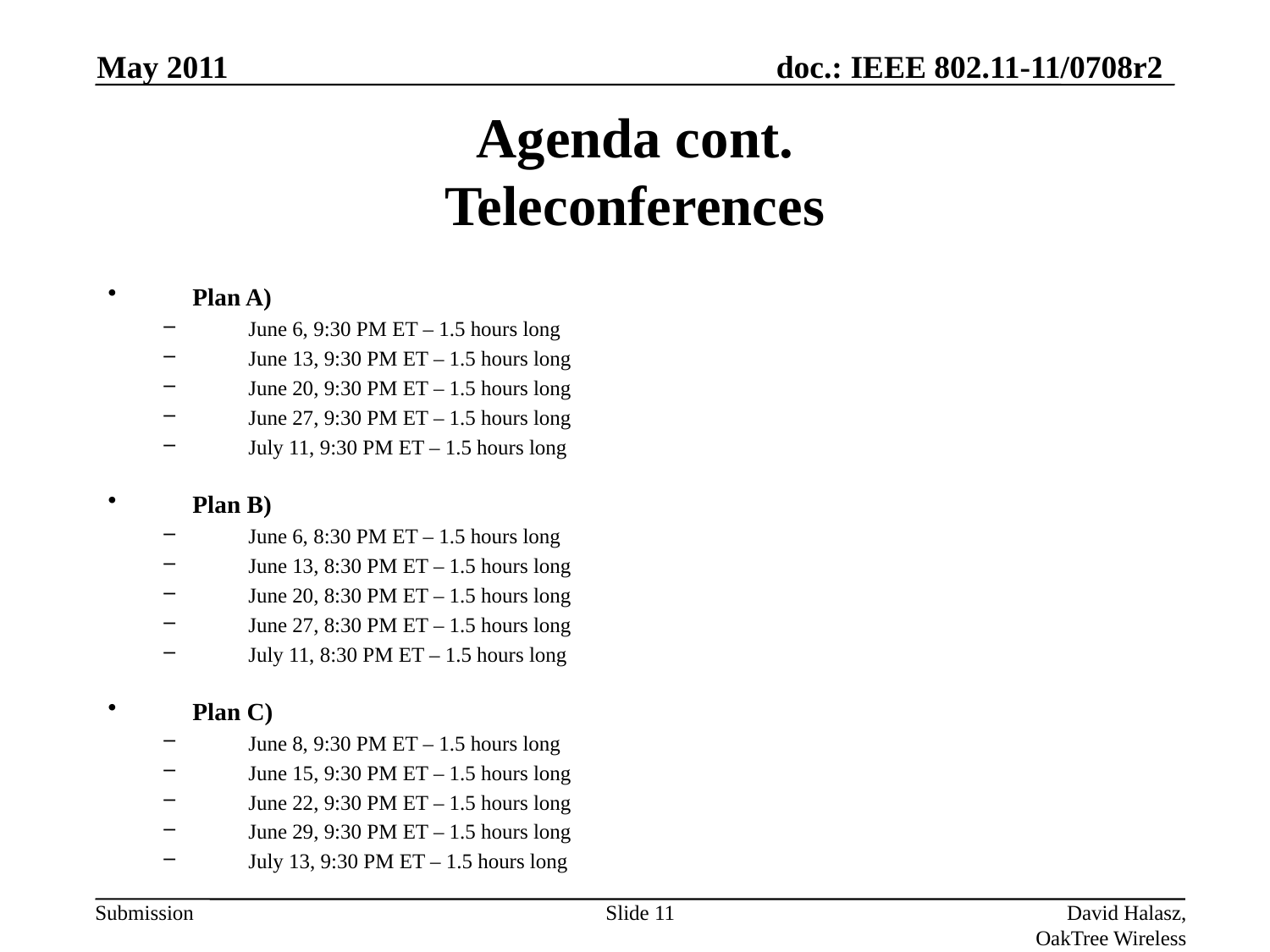

May 2011
# Agenda cont. Teleconferences
Plan A)
June 6, 9:30 PM ET – 1.5 hours long
June 13, 9:30 PM ET – 1.5 hours long
June 20, 9:30 PM ET – 1.5 hours long
June 27, 9:30 PM ET – 1.5 hours long
July 11, 9:30 PM ET – 1.5 hours long

Plan B)
June 6, 8:30 PM ET – 1.5 hours long
June 13, 8:30 PM ET – 1.5 hours long
June 20, 8:30 PM ET – 1.5 hours long
June 27, 8:30 PM ET – 1.5 hours long
July 11, 8:30 PM ET – 1.5 hours long

Plan C)
June 8, 9:30 PM ET – 1.5 hours long
June 15, 9:30 PM ET – 1.5 hours long
June 22, 9:30 PM ET – 1.5 hours long
June 29, 9:30 PM ET – 1.5 hours long
July 13, 9:30 PM ET – 1.5 hours long
Slide 11
David Halasz, OakTree Wireless